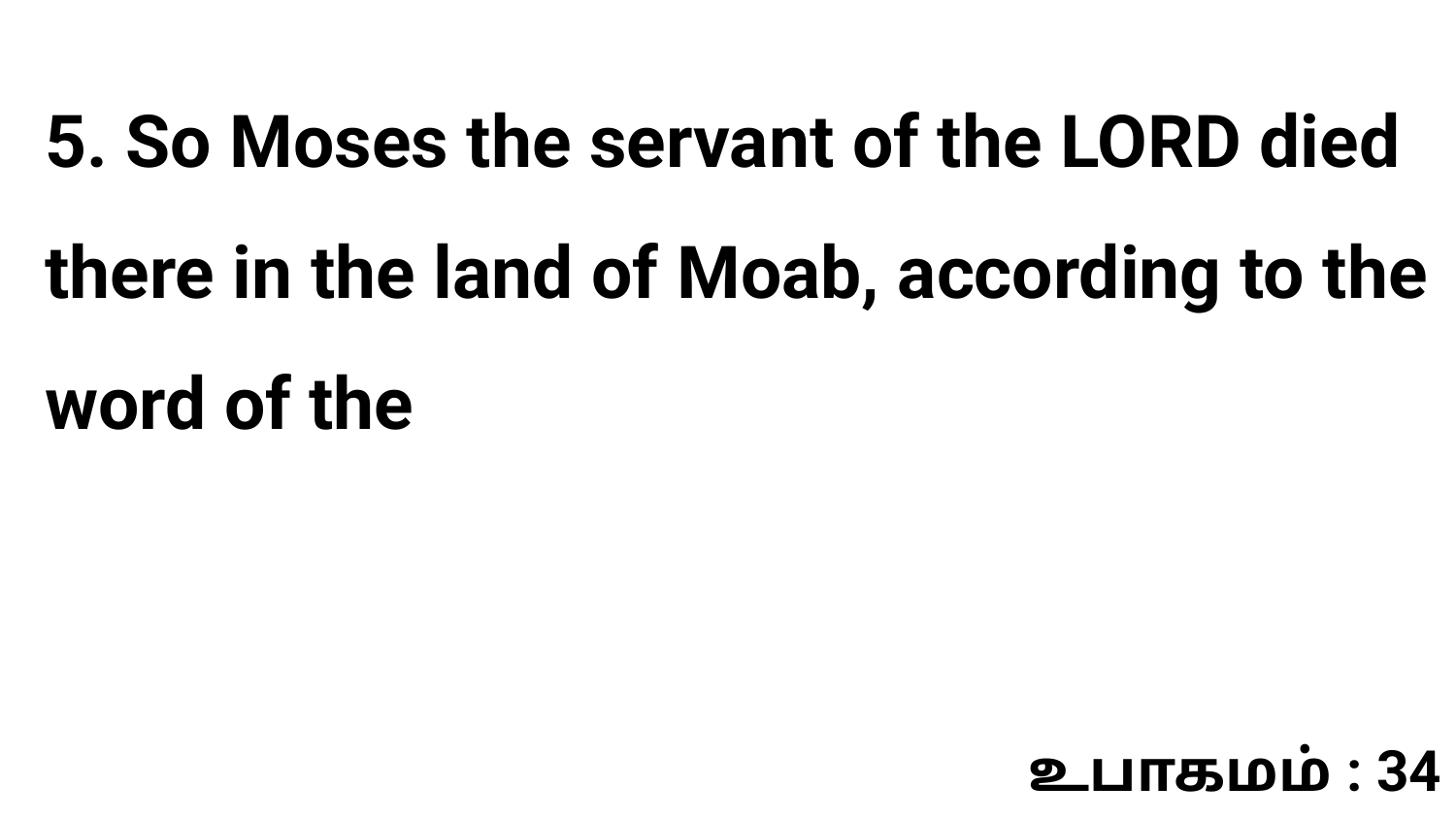

5. So Moses the servant of the LORD died there in the land of Moab, according to the word of the
உபாகமம் : 34